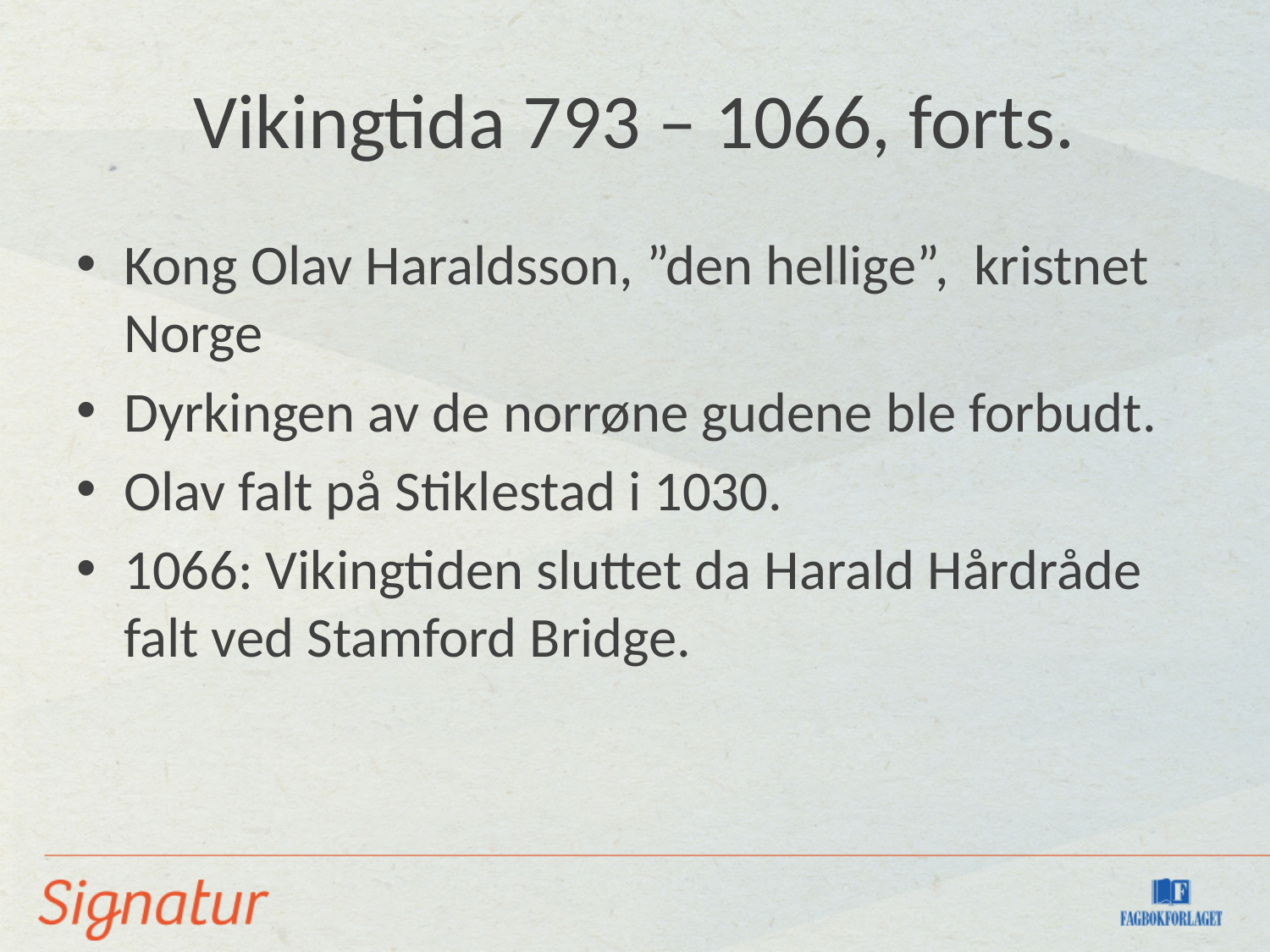

# Vikingtida 793 – 1066, forts.
Kong Olav Haraldsson, ”den hellige”,  kristnet Norge
Dyrkingen av de norrøne gudene ble forbudt.
Olav falt på Stiklestad i 1030.
1066: Vikingtiden sluttet da Harald Hårdråde falt ved Stamford Bridge.